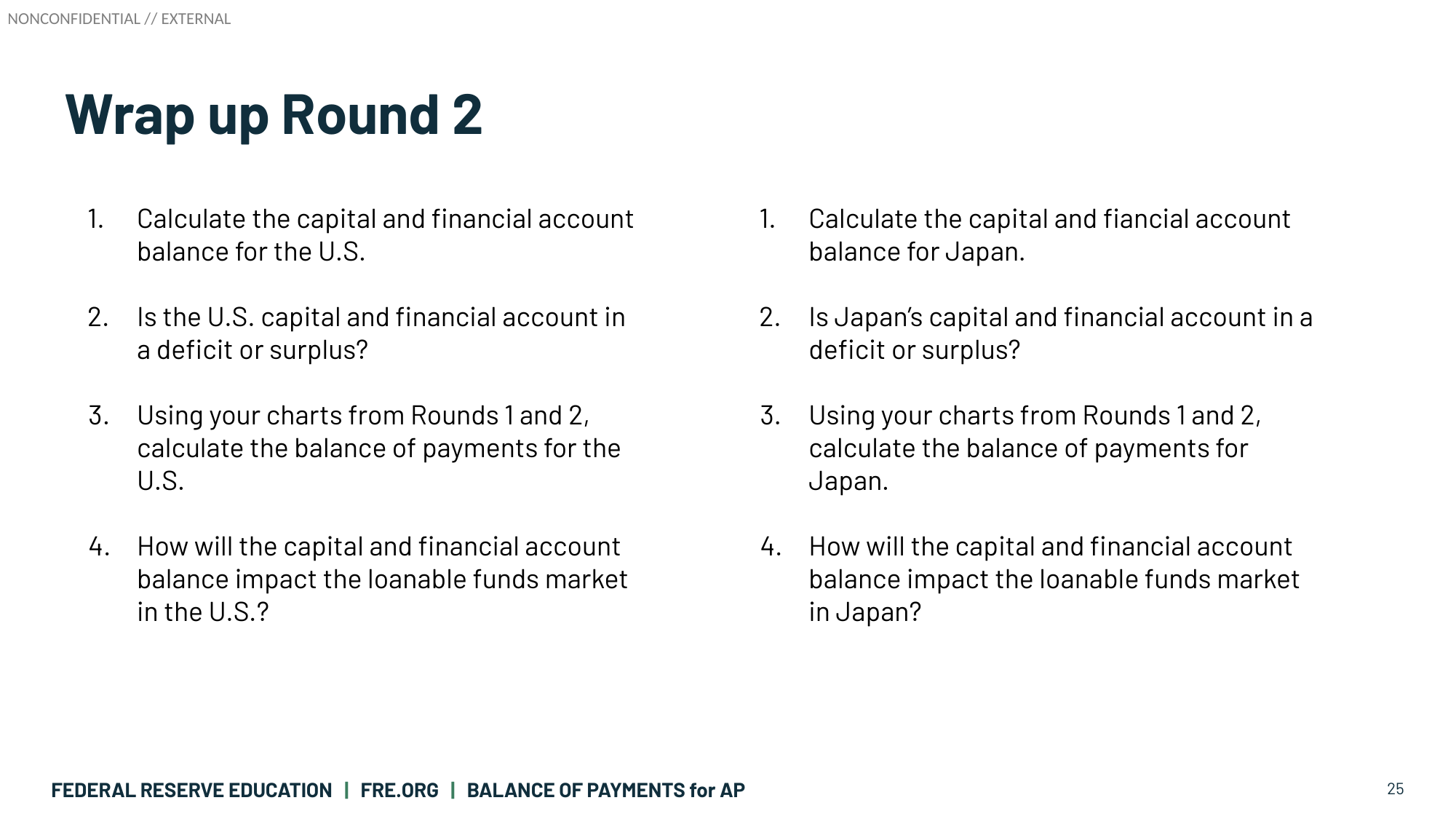

# Wrap up Round 2
Calculate the capital and financial account balance for the U.S.

Is the U.S. capital and financial account in a deficit or surplus?

Using your charts from Rounds 1 and 2, calculate the balance of payments for the U.S.

How will the capital and financial account balance impact the loanable funds market in the U.S.?

Calculate the capital and fiancial account balance for Japan.

Is Japan’s capital and financial account in a deficit or surplus?

Using your charts from Rounds 1 and 2, calculate the balance of payments for Japan.

How will the capital and financial account balance impact the loanable funds market in Japan?